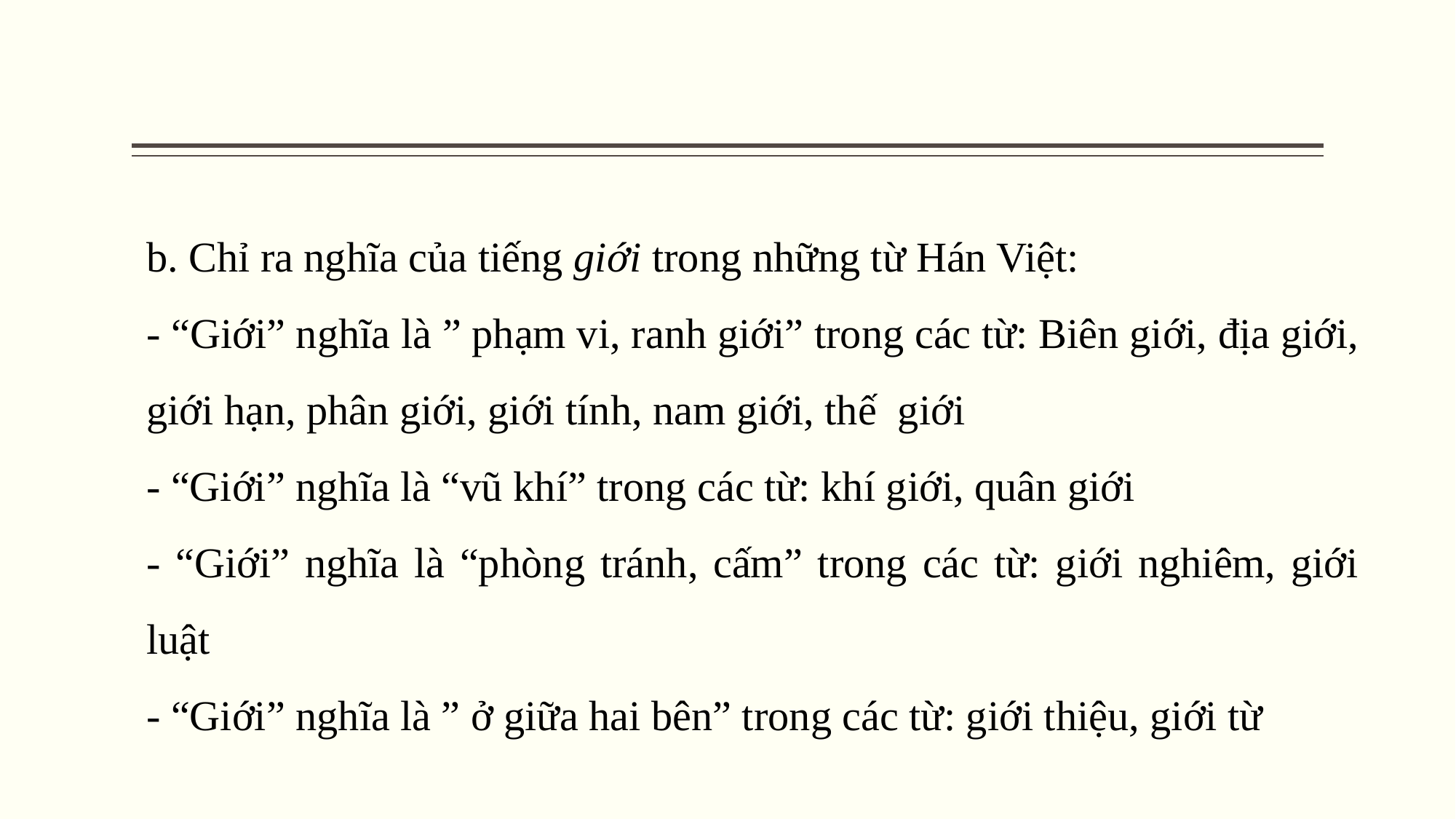

b. Chỉ ra nghĩa của tiếng giới trong những từ Hán Việt:
- “Giới” nghĩa là ” phạm vi, ranh giới” trong các từ: Biên giới, địa giới, giới hạn, phân giới, giới tính, nam giới, thế  giới
- “Giới” nghĩa là “vũ khí” trong các từ: khí giới, quân giới
- “Giới” nghĩa là “phòng tránh, cấm” trong các từ: giới nghiêm, giới luật
- “Giới” nghĩa là ” ở giữa hai bên” trong các từ: giới thiệu, giới từ